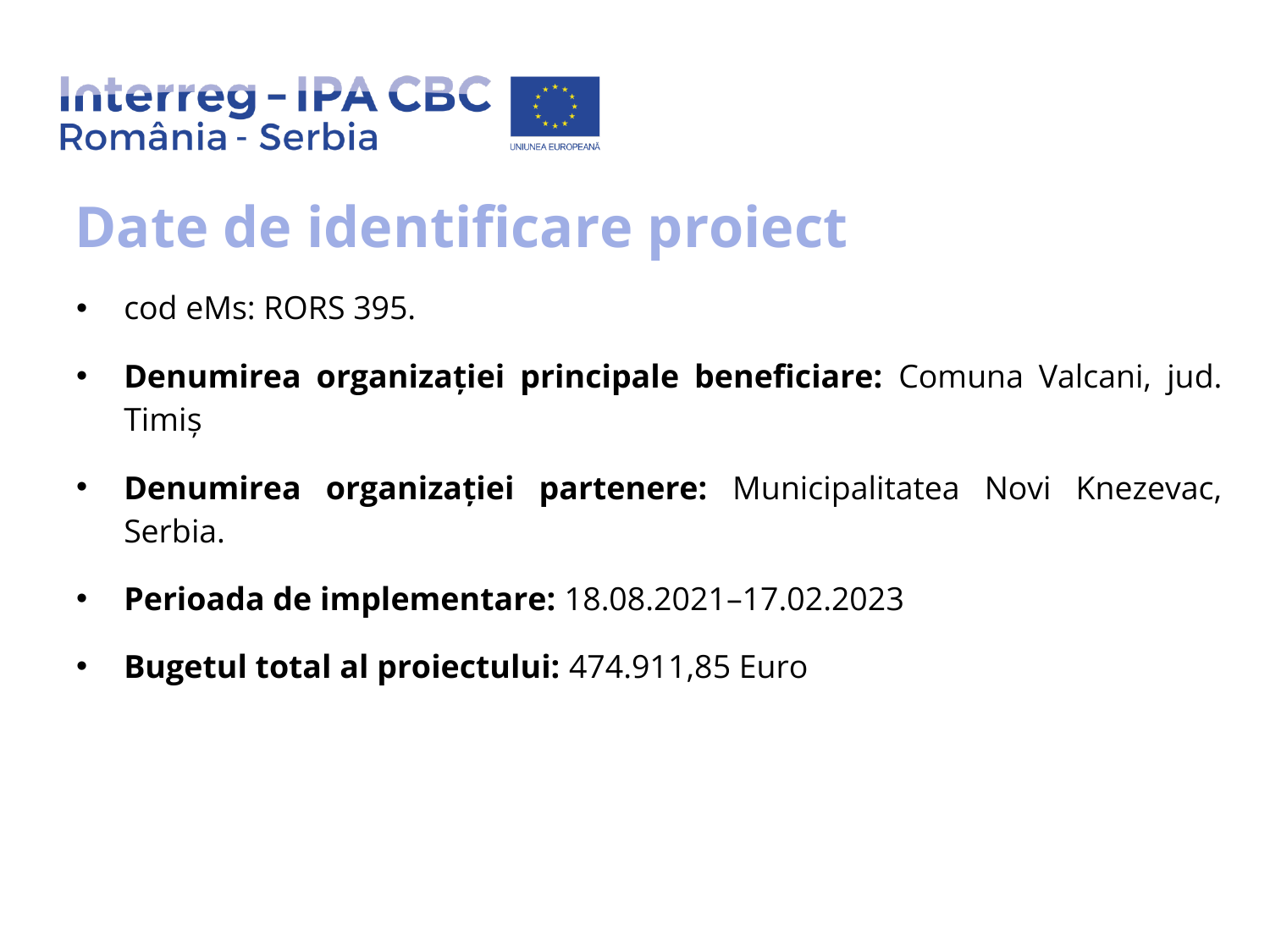

# Date de identificare proiect
cod eMs: RORS 395.
Denumirea organizației principale beneficiare: Comuna Valcani, jud. Timiș
Denumirea organizației partenere: Municipalitatea Novi Knezevac, Serbia.
Perioada de implementare: 18.08.2021–17.02.2023
Bugetul total al proiectului: 474.911,85 Euro